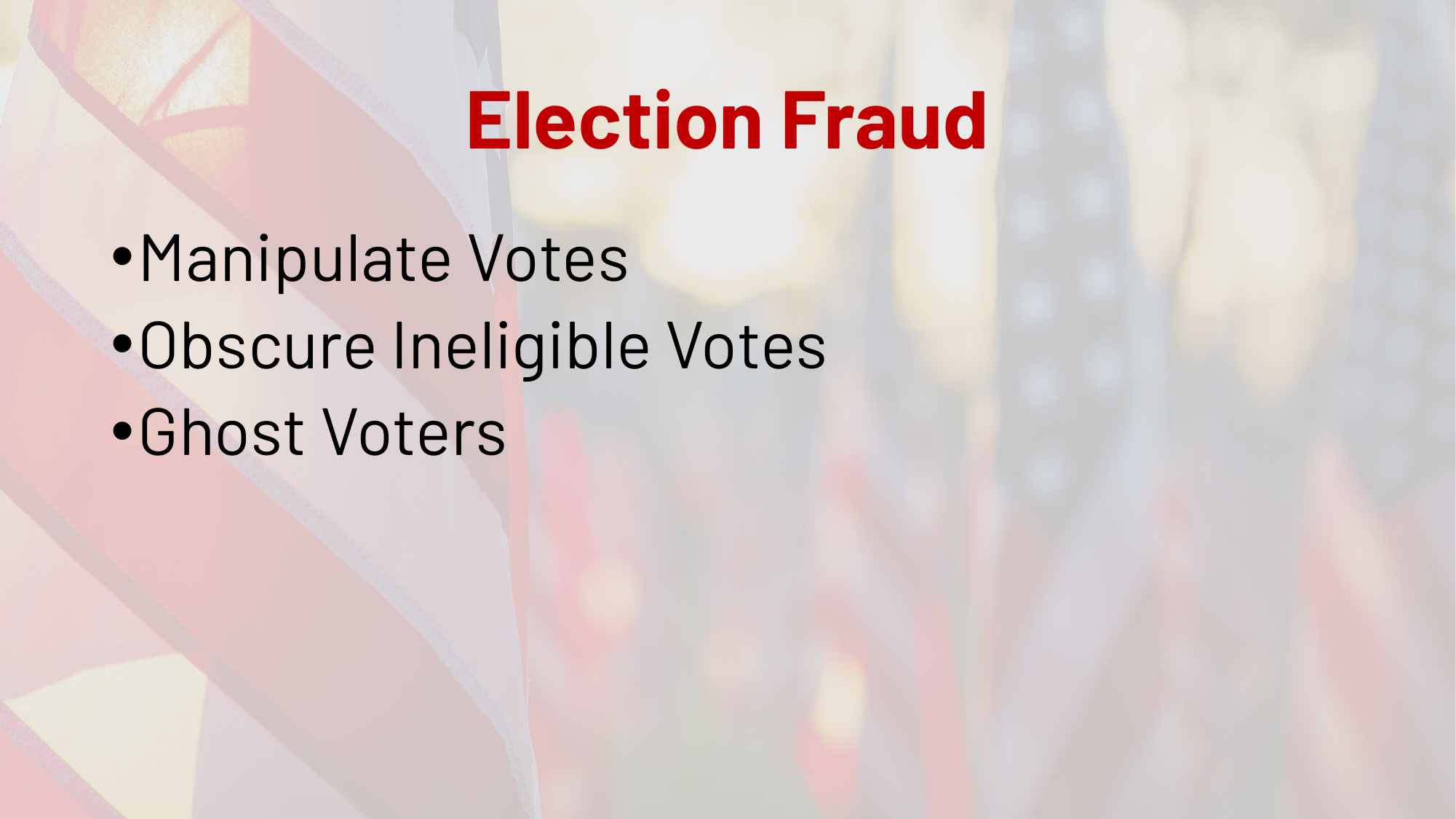

# Election Fraud
Manipulate Votes
Obscure Ineligible Votes
Ghost Voters